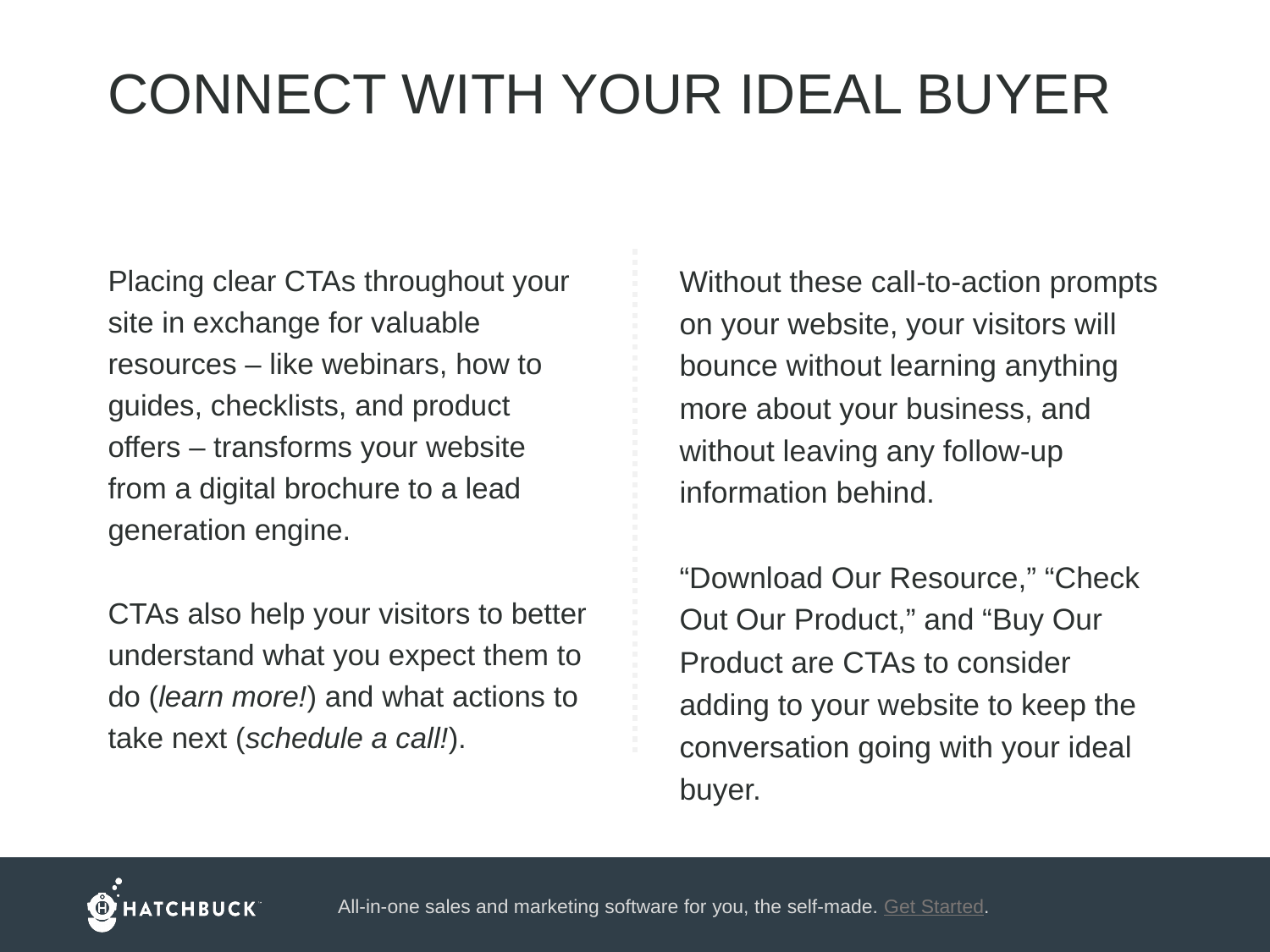

CONNECT WITH YOUR IDEAL BUYER
Without these call-to-action prompts on your website, your visitors will bounce without learning anything more about your business, and without leaving any follow-up information behind.

“Download Our Resource,” “Check Out Our Product,” and “Buy Our Product are CTAs to consider adding to your website to keep the conversation going with your ideal buyer.
Placing clear CTAs throughout your site in exchange for valuable resources – like webinars, how to guides, checklists, and product offers – transforms your website from a digital brochure to a lead generation engine.

CTAs also help your visitors to better understand what you expect them to do (learn more!) and what actions to take next (schedule a call!).